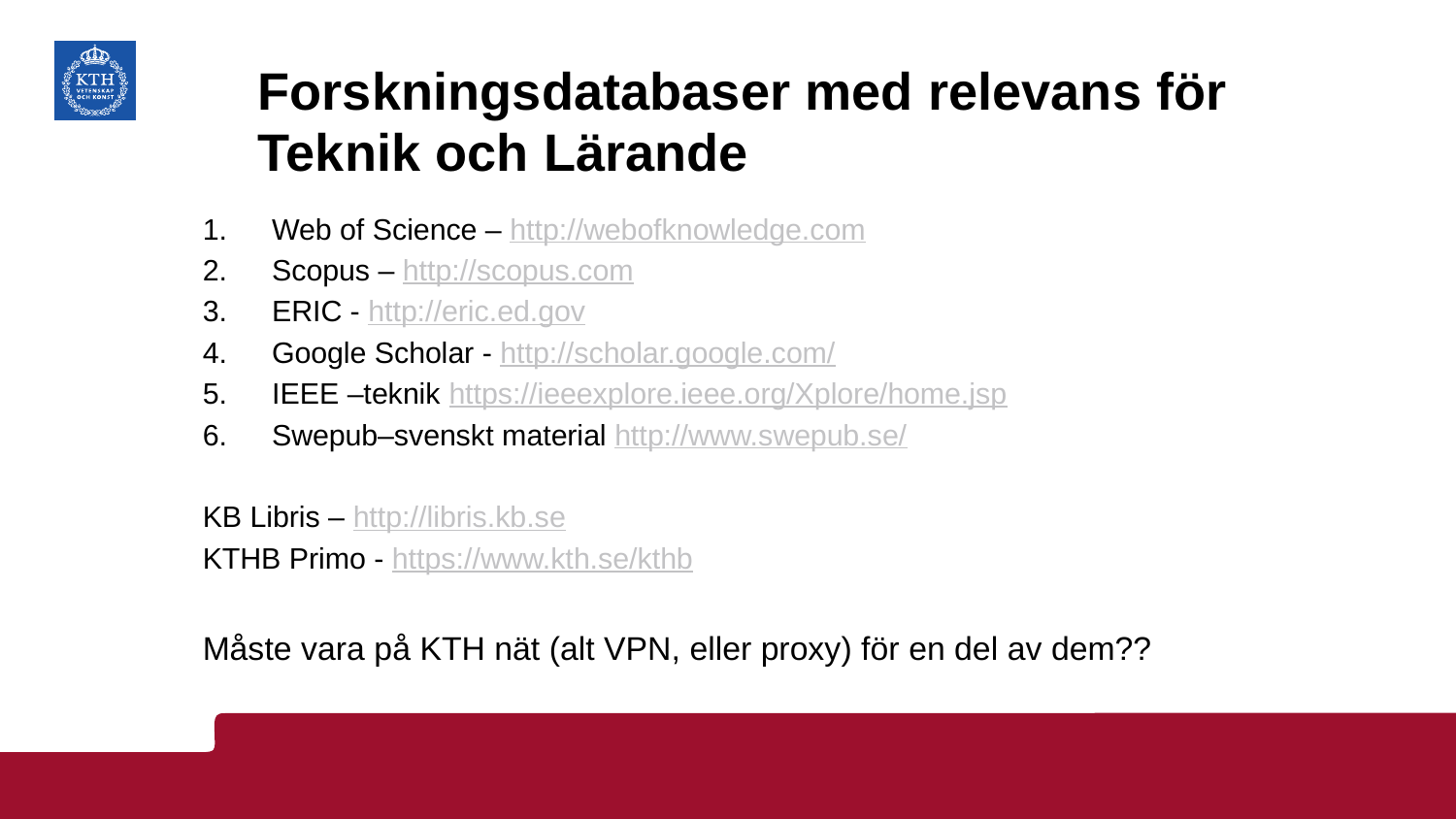

# Forskningsdatabaser med relevans för Teknik och Lärande
Web of Science – http://webofknowledge.com
Scopus – http://scopus.com
ERIC - http://eric.ed.gov
Google Scholar - http://scholar.google.com/
IEEE –teknik https://ieeexplore.ieee.org/Xplore/home.jsp
Swepub–svenskt material http://www.swepub.se/

KB Libris – http://libris.kb.se
KTHB Primo - https://www.kth.se/kthb

Måste vara på KTH nät (alt VPN, eller proxy) för en del av dem??